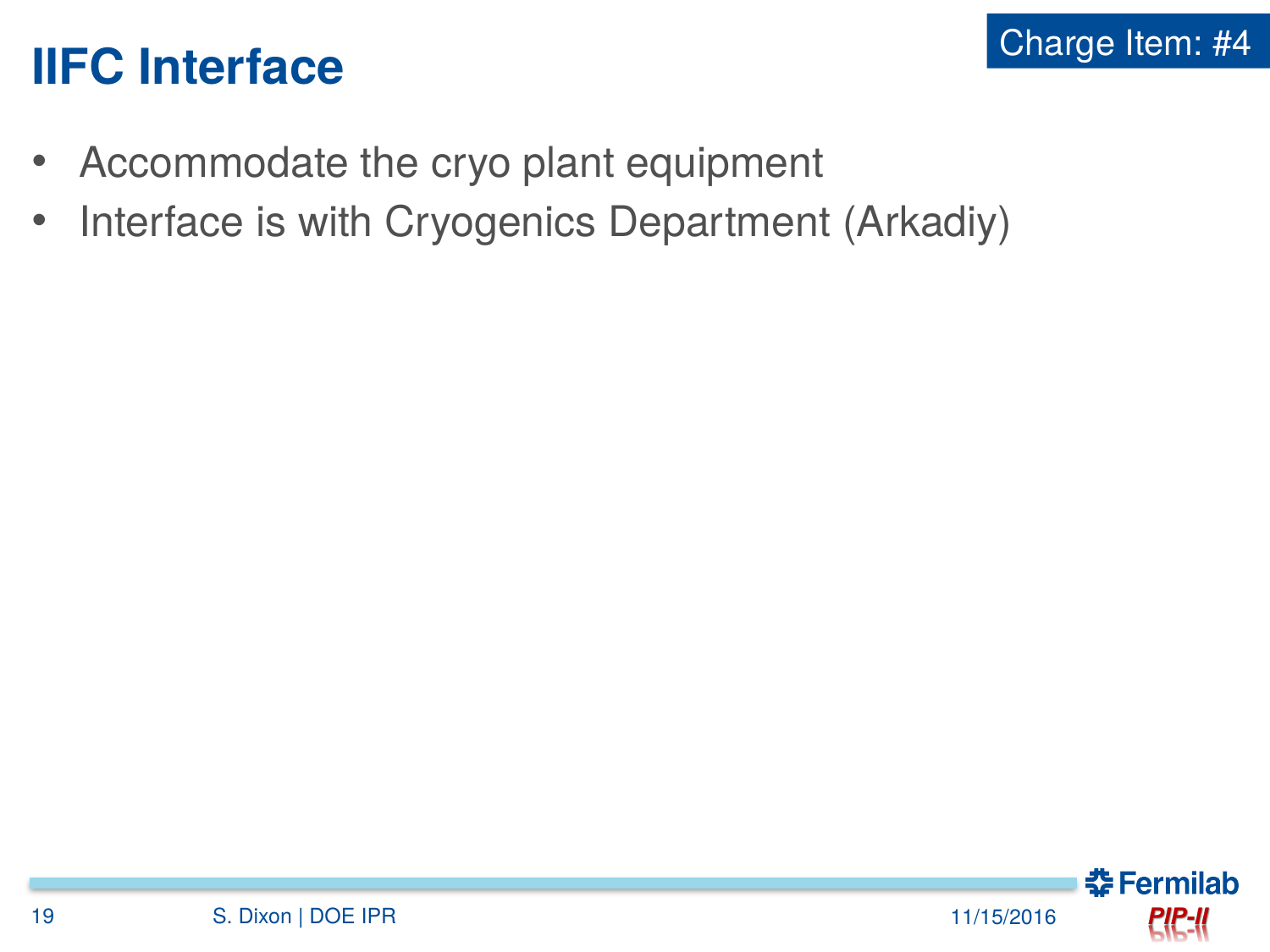

Charge Item: #4
# IIFC Interface
Accommodate the cryo plant equipment
Interface is with Cryogenics Department (Arkadiy)
19
S. Dixon | DOE IPR
11/15/2016